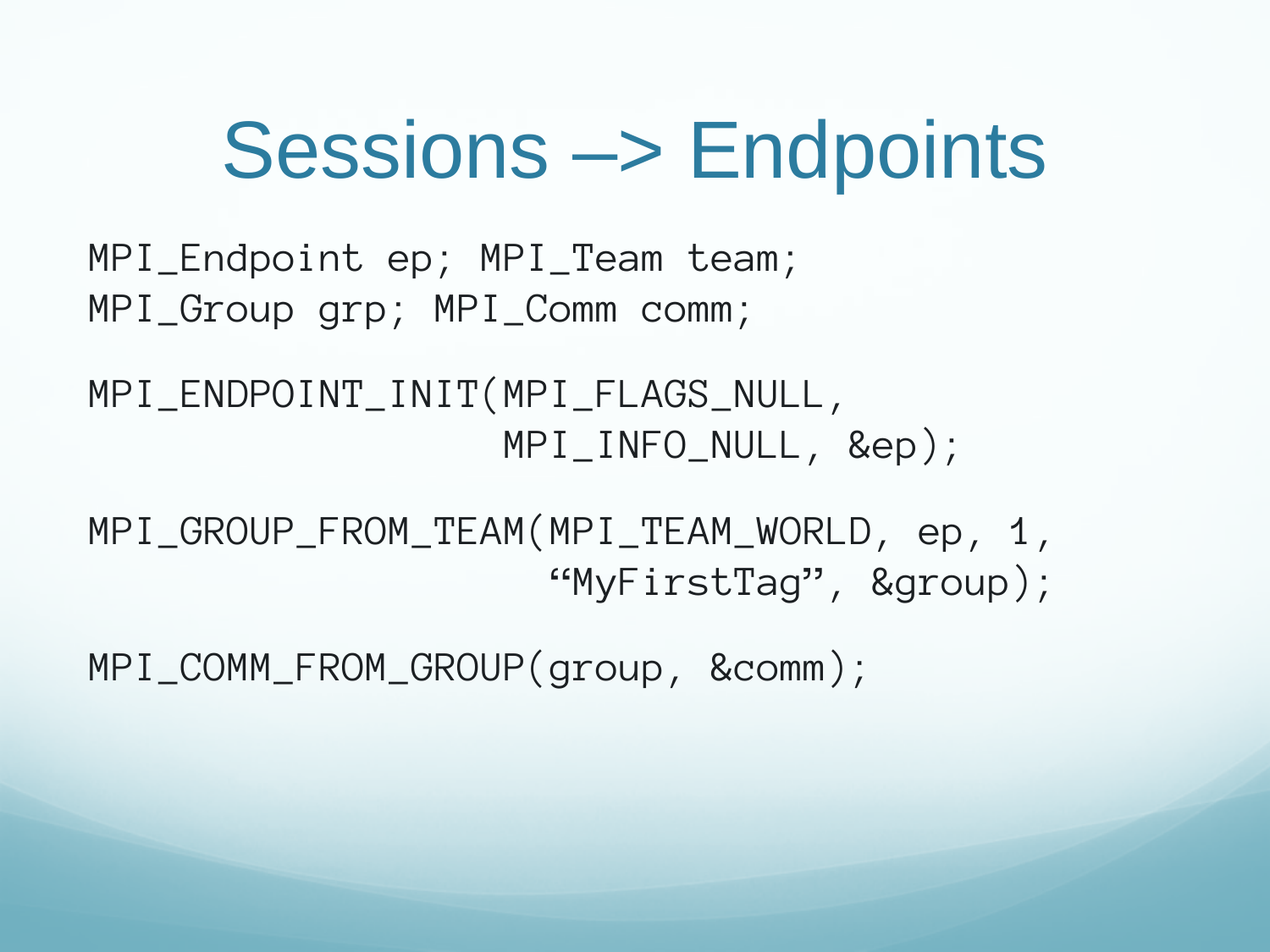

# Sessions –> Endpoints
MPI_Endpoint ep; MPI_Team team;
MPI_Group grp; MPI_Comm comm;
MPI_ENDPOINT_INIT(MPI_FLAGS_NULL,
                  MPI_INFO_NULL, &ep);
MPI_GROUP_FROM_TEAM(MPI_TEAM_WORLD, ep, 1,
                    “MyFirstTag”, &group);
MPI_COMM_FROM_GROUP(group, &comm);